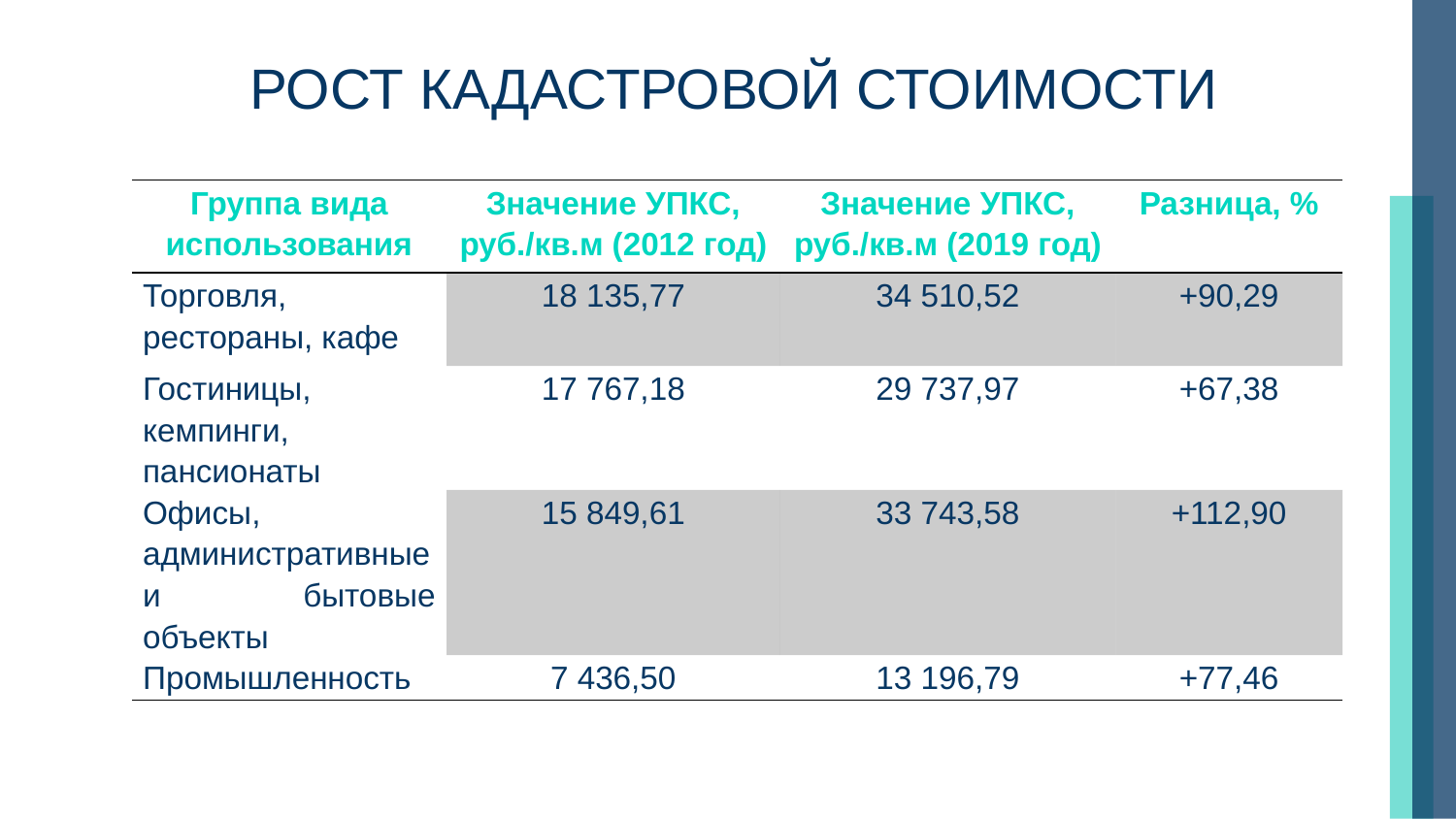

# РОСТ КАДАСТРОВОЙ СТОИМОСТИ
| Группа вида использования | Значение УПКС, руб./кв.м (2012 год) | Значение УПКС, руб./кв.м (2019 год) | Разница, % |
| --- | --- | --- | --- |
| Торговля, рестораны, кафе | 18 135,77 | 34 510,52 | +90,29 |
| Гостиницы, кемпинги, пансионаты | 17 767,18 | 29 737,97 | +67,38 |
| Офисы, административные и бытовые объекты | 15 849,61 | 33 743,58 | +112,90 |
| Промышленность | 7 436,50 | 13 196,79 | +77,46 |